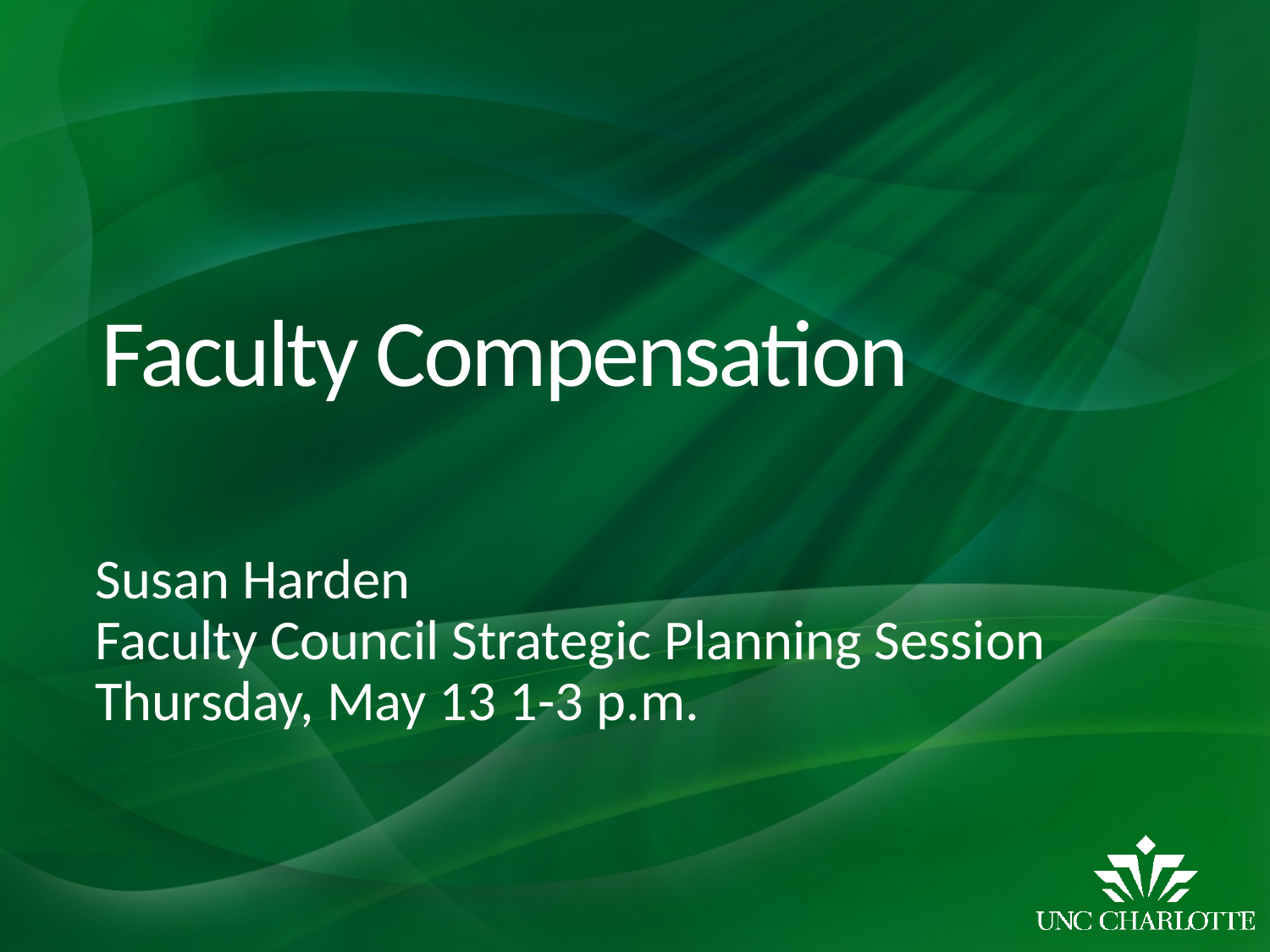

# Faculty Compensation
Susan Harden
Faculty Council Strategic Planning Session
Thursday, May 13 1-3 p.m.